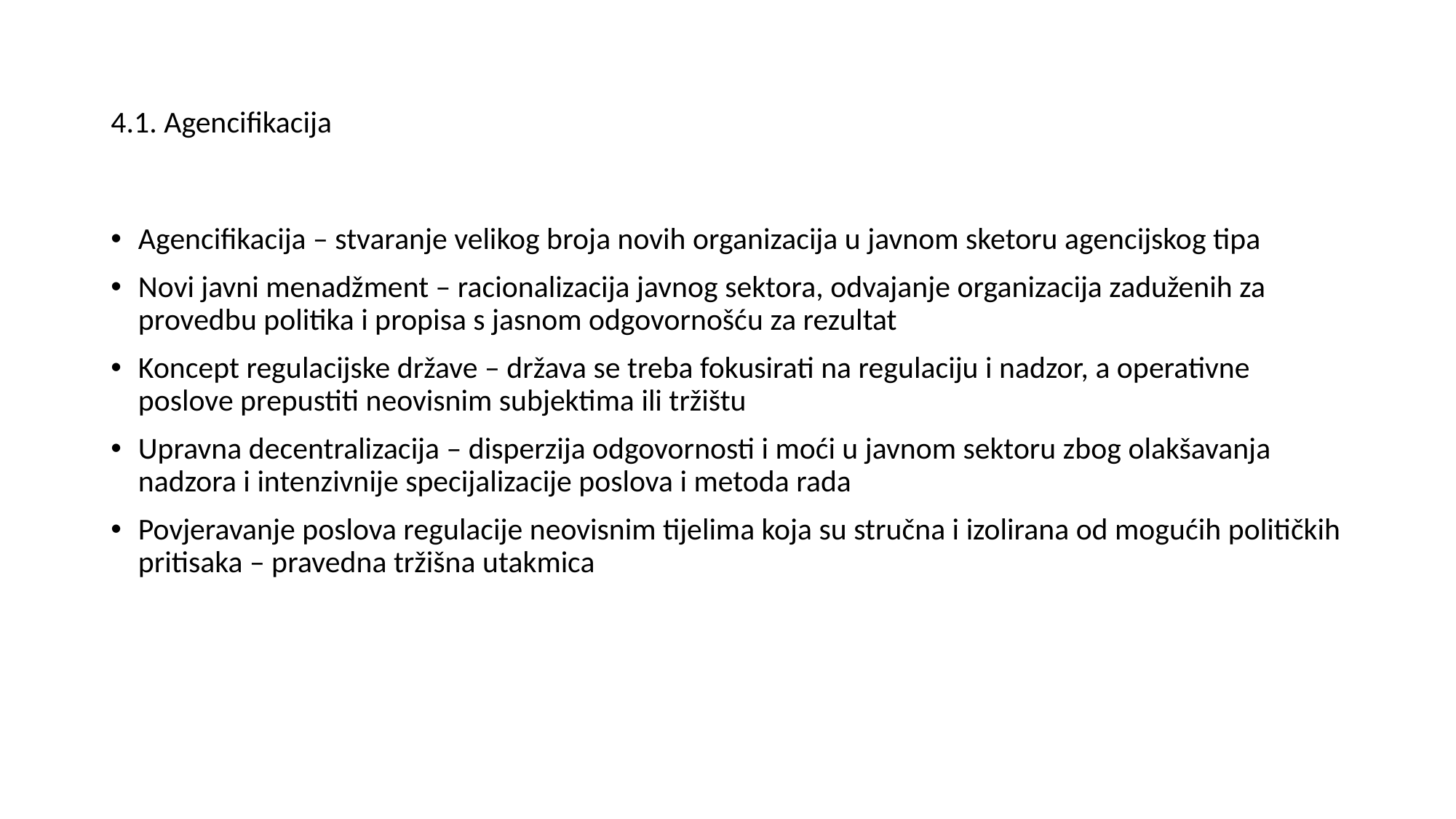

# 4.1. Agencifikacija
Agencifikacija – stvaranje velikog broja novih organizacija u javnom sketoru agencijskog tipa
Novi javni menadžment – racionalizacija javnog sektora, odvajanje organizacija zaduženih za provedbu politika i propisa s jasnom odgovornošću za rezultat
Koncept regulacijske države – država se treba fokusirati na regulaciju i nadzor, a operativne poslove prepustiti neovisnim subjektima ili tržištu
Upravna decentralizacija – disperzija odgovornosti i moći u javnom sektoru zbog olakšavanja nadzora i intenzivnije specijalizacije poslova i metoda rada
Povjeravanje poslova regulacije neovisnim tijelima koja su stručna i izolirana od mogućih političkih pritisaka – pravedna tržišna utakmica